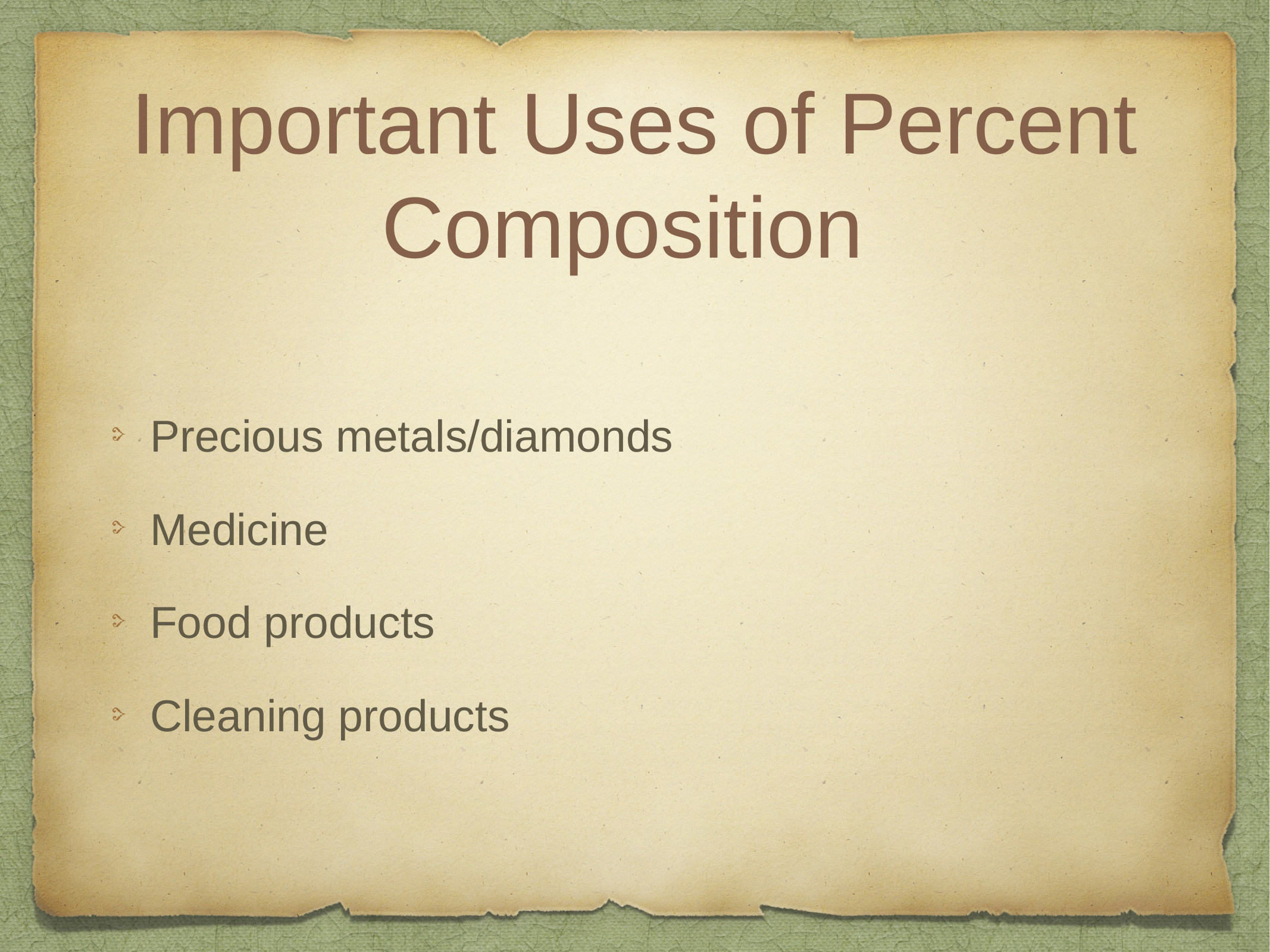

# Important Uses of Percent Composition
Precious metals/diamonds
Medicine
Food products
Cleaning products